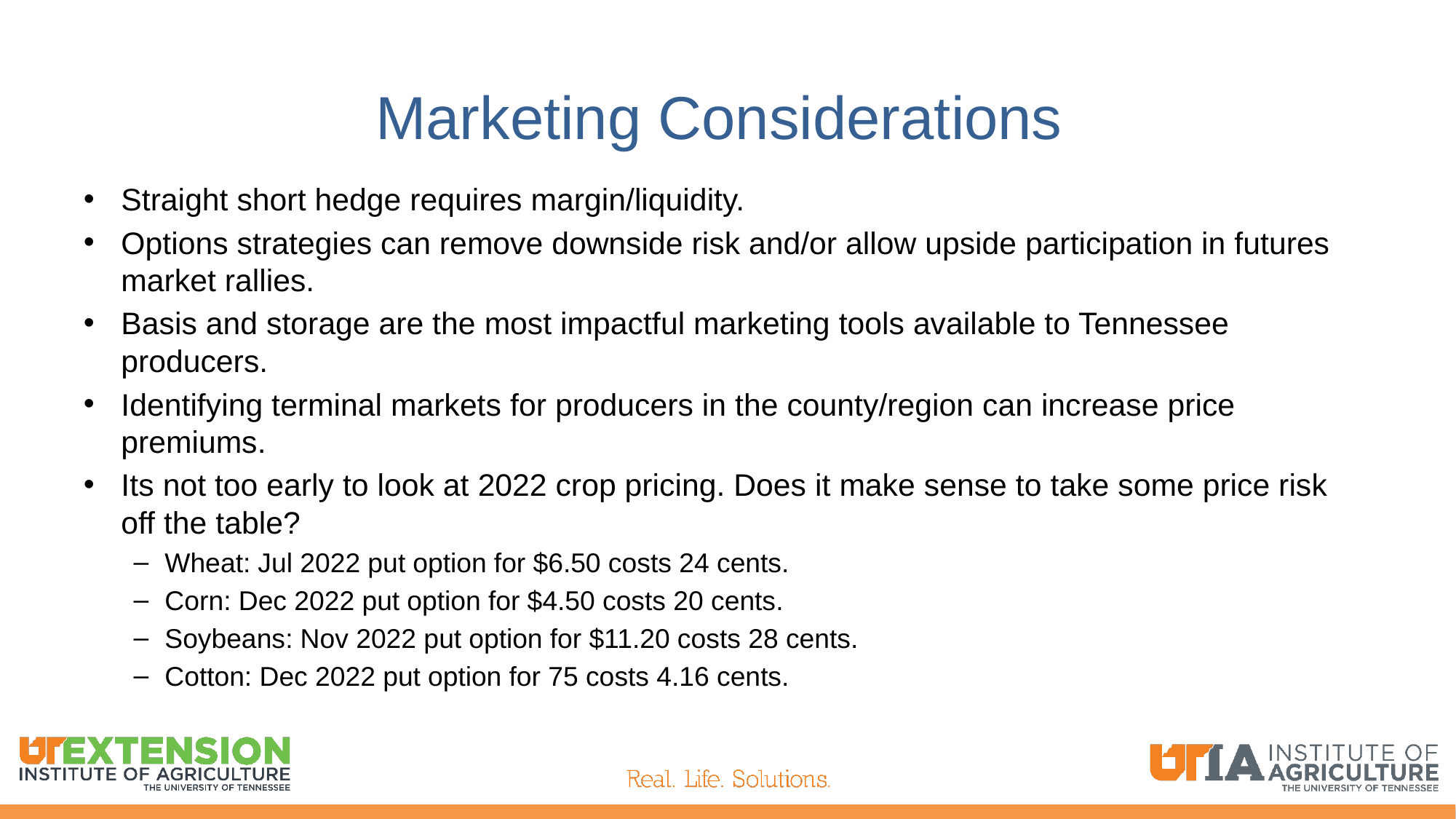

# Marketing Considerations
Straight short hedge requires margin/liquidity.
Options strategies can remove downside risk and/or allow upside participation in futures market rallies.
Basis and storage are the most impactful marketing tools available to Tennessee producers.
Identifying terminal markets for producers in the county/region can increase price premiums.
Its not too early to look at 2022 crop pricing. Does it make sense to take some price risk off the table?
Wheat: Jul 2022 put option for $6.50 costs 24 cents.
Corn: Dec 2022 put option for $4.50 costs 20 cents.
Soybeans: Nov 2022 put option for $11.20 costs 28 cents.
Cotton: Dec 2022 put option for 75 costs 4.16 cents.